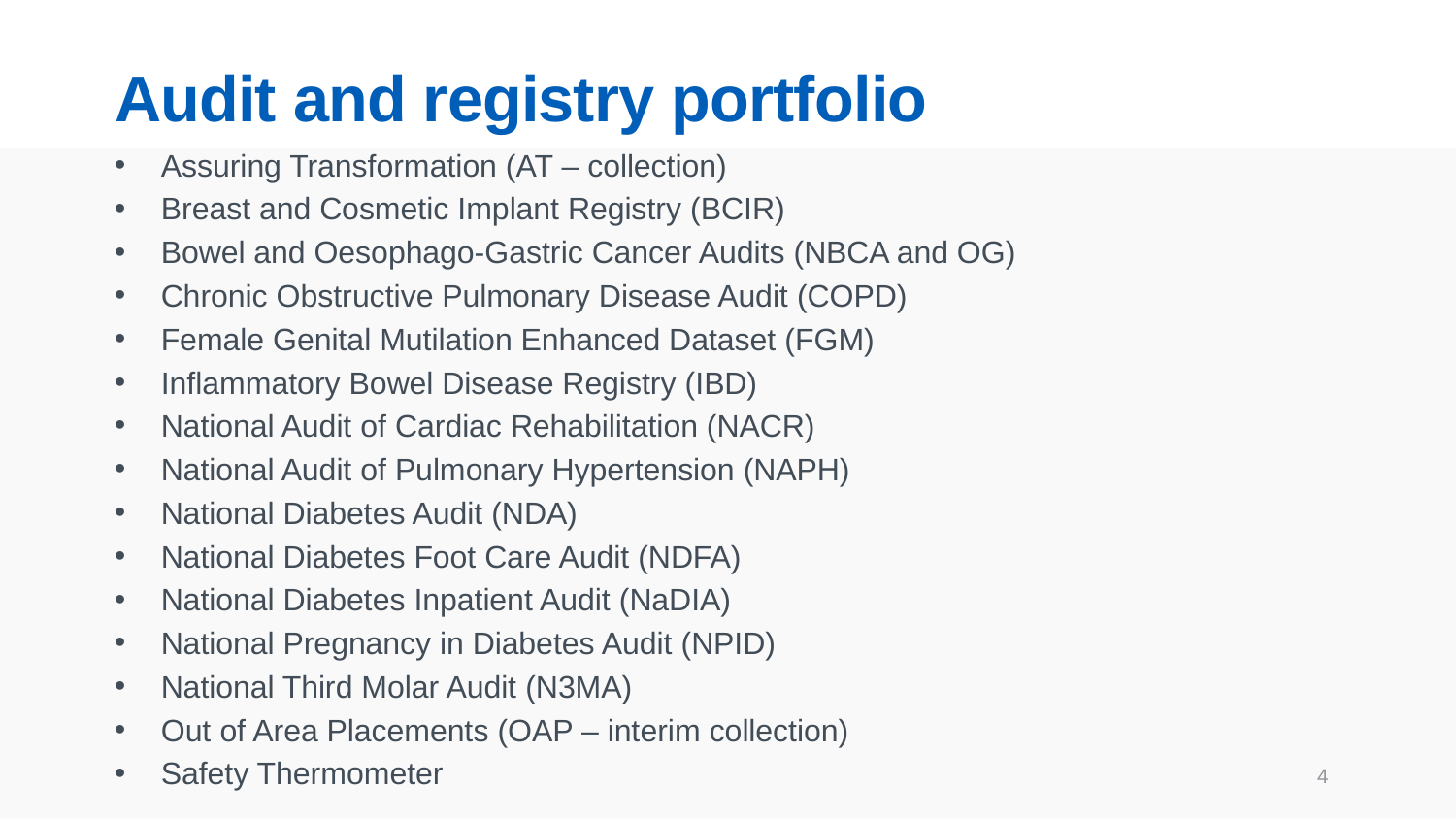

# Audit and registry portfolio
Assuring Transformation (AT – collection)
Breast and Cosmetic Implant Registry (BCIR)
Bowel and Oesophago-Gastric Cancer Audits (NBCA and OG)
Chronic Obstructive Pulmonary Disease Audit (COPD)
Female Genital Mutilation Enhanced Dataset (FGM)
Inflammatory Bowel Disease Registry (IBD)
National Audit of Cardiac Rehabilitation (NACR)
National Audit of Pulmonary Hypertension (NAPH)
National Diabetes Audit (NDA)
National Diabetes Foot Care Audit (NDFA)
National Diabetes Inpatient Audit (NaDIA)
National Pregnancy in Diabetes Audit (NPID)
National Third Molar Audit (N3MA)
Out of Area Placements (OAP – interim collection)
Safety Thermometer

4